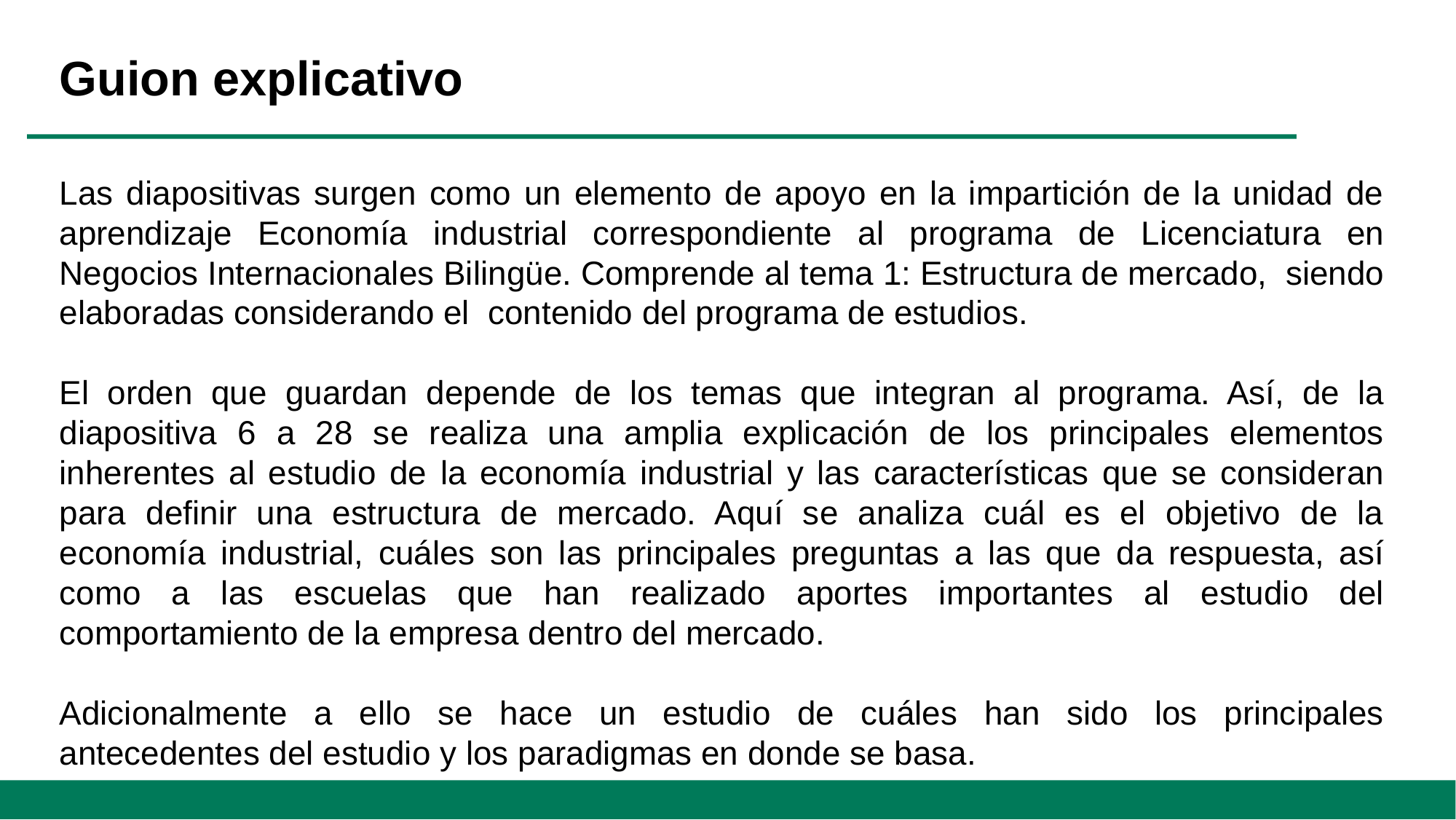

# Guion explicativo
Las diapositivas surgen como un elemento de apoyo en la impartición de la unidad de aprendizaje Economía industrial correspondiente al programa de Licenciatura en Negocios Internacionales Bilingüe. Comprende al tema 1: Estructura de mercado,  siendo elaboradas considerando el  contenido del programa de estudios.

El orden que guardan depende de los temas que integran al programa. Así, de la diapositiva 6 a 28 se realiza una amplia explicación de los principales elementos inherentes al estudio de la economía industrial y las características que se consideran para definir una estructura de mercado. Aquí se analiza cuál es el objetivo de la economía industrial, cuáles son las principales preguntas a las que da respuesta, así como a las escuelas que han realizado aportes importantes al estudio del comportamiento de la empresa dentro del mercado.

Adicionalmente a ello se hace un estudio de cuáles han sido los principales antecedentes del estudio y los paradigmas en donde se basa.